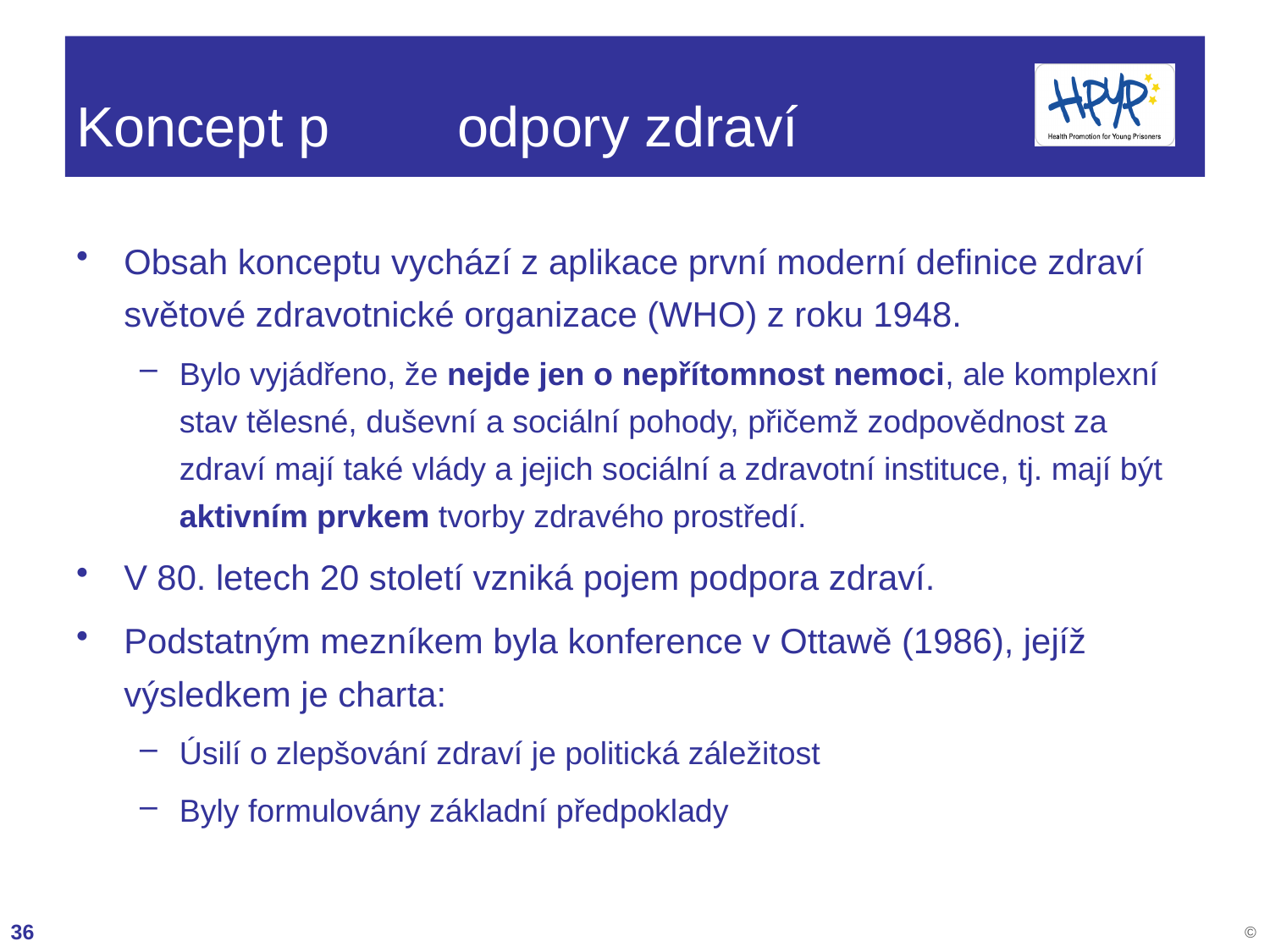

# Koncept p	odpory zdraví
Obsah konceptu vychází z aplikace první moderní definice zdraví světové zdravotnické organizace (WHO) z roku 1948.
Bylo vyjádřeno, že nejde jen o nepřítomnost nemoci, ale komplexní stav tělesné, duševní a sociální pohody, přičemž zodpovědnost za zdraví mají také vlády a jejich sociální a zdravotní instituce, tj. mají být aktivním prvkem tvorby zdravého prostředí.
V 80. letech 20 století vzniká pojem podpora zdraví.
Podstatným mezníkem byla konference v Ottawě (1986), jejíž výsledkem je charta:
Úsilí o zlepšování zdraví je politická záležitost
Byly formulovány základní předpoklady